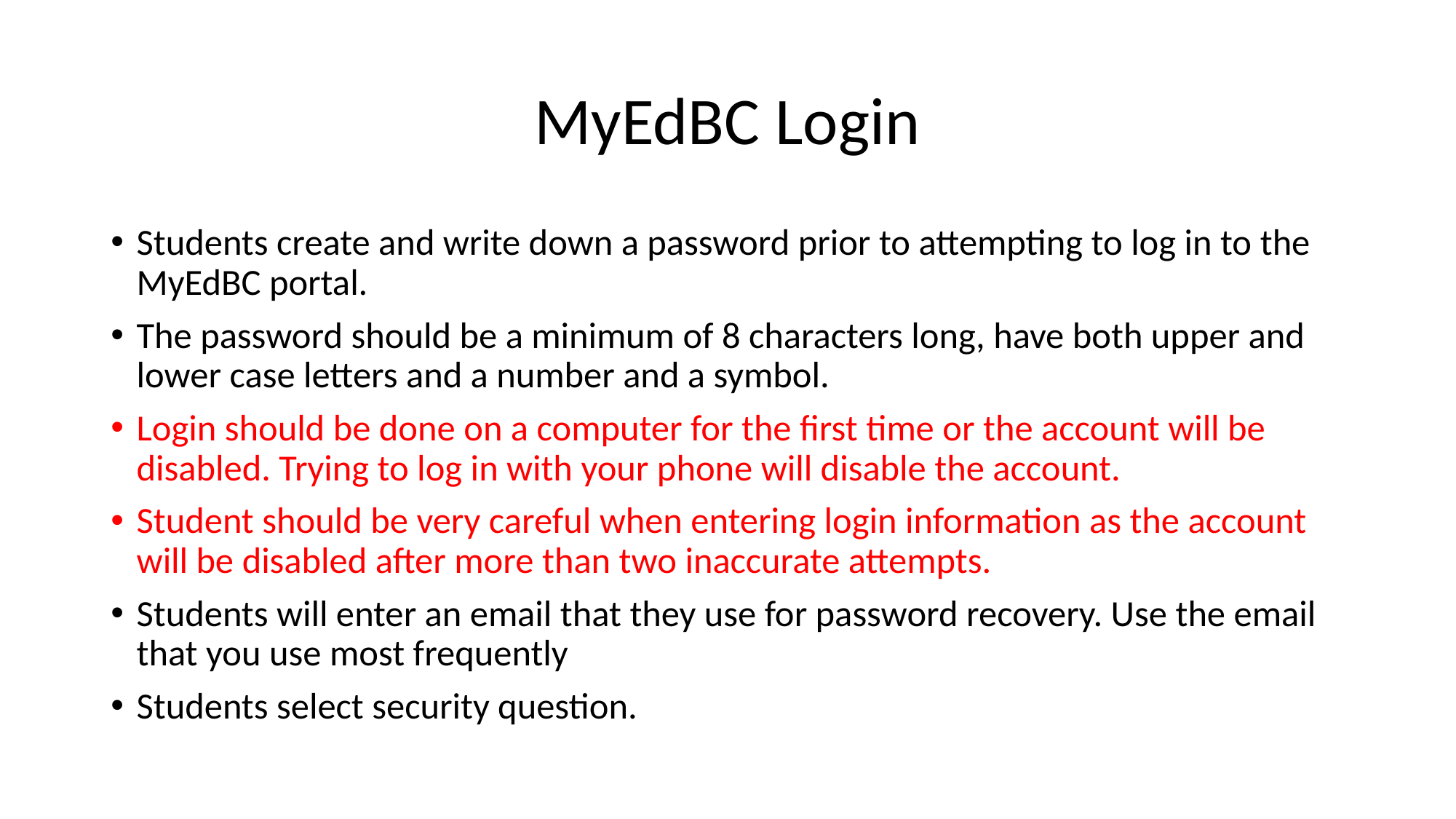

# MyEdBC Login
Students create and write down a password prior to attempting to log in to the MyEdBC portal.
The password should be a minimum of 8 characters long, have both upper and lower case letters and a number and a symbol.
Login should be done on a computer for the first time or the account will be disabled. Trying to log in with your phone will disable the account.
Student should be very careful when entering login information as the account will be disabled after more than two inaccurate attempts.
Students will enter an email that they use for password recovery. Use the email that you use most frequently
Students select security question.